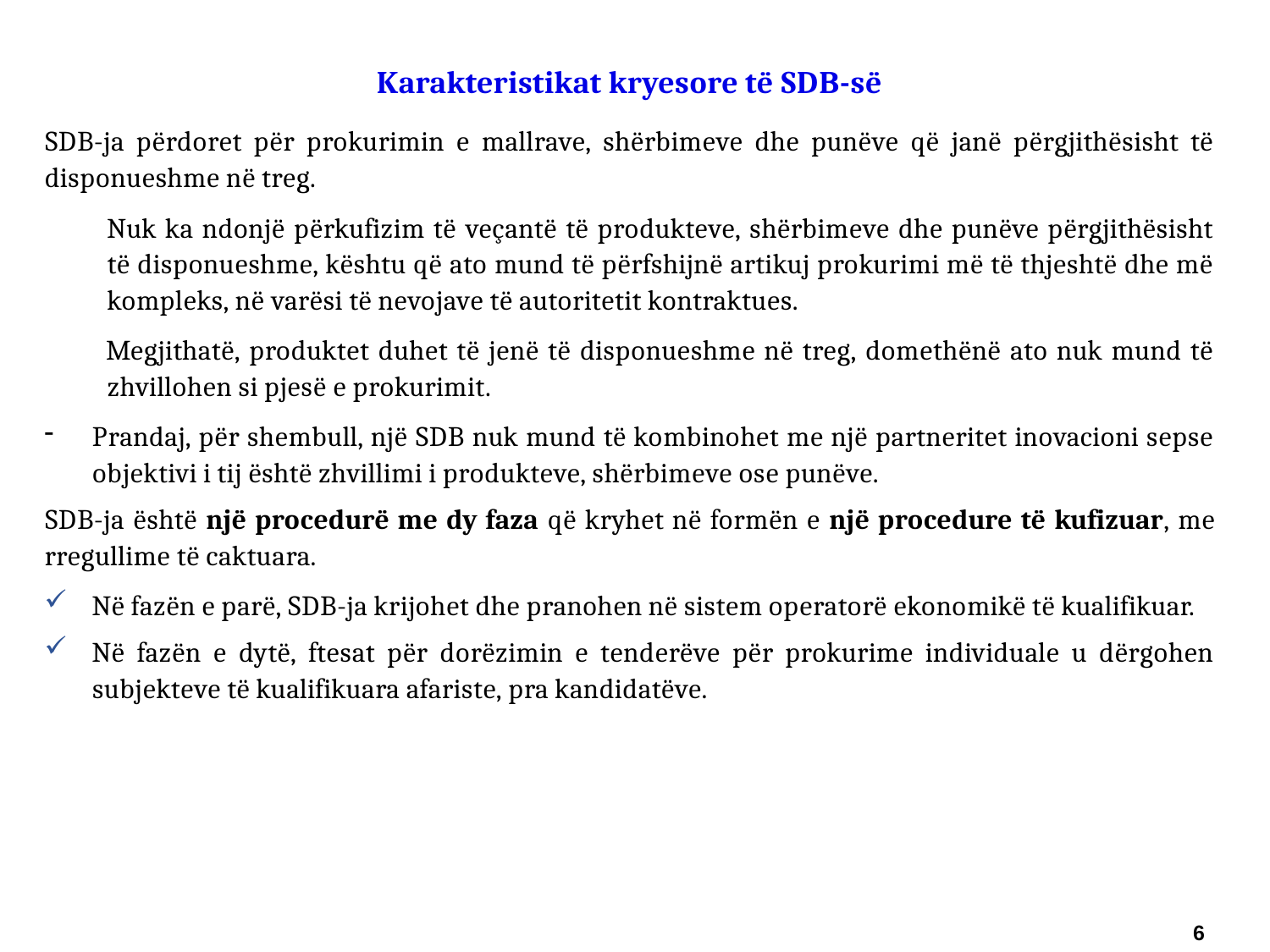

Karakteristikat kryesore të SDB-së
SDB-ja përdoret për prokurimin e mallrave, shërbimeve dhe punëve që janë përgjithësisht të disponueshme në treg.
Nuk ka ndonjë përkufizim të veçantë të produkteve, shërbimeve dhe punëve përgjithësisht të disponueshme, kështu që ato mund të përfshijnë artikuj prokurimi më të thjeshtë dhe më kompleks, në varësi të nevojave të autoritetit kontraktues.
Megjithatë, produktet duhet të jenë të disponueshme në treg, domethënë ato nuk mund të zhvillohen si pjesë e prokurimit.
Prandaj, për shembull, një SDB nuk mund të kombinohet me një partneritet inovacioni sepse objektivi i tij është zhvillimi i produkteve, shërbimeve ose punëve.
SDB-ja është një procedurë me dy faza që kryhet në formën e një procedure të kufizuar, me rregullime të caktuara.
Në fazën e parë, SDB-ja krijohet dhe pranohen në sistem operatorë ekonomikë të kualifikuar.
Në fazën e dytë, ftesat për dorëzimin e tenderëve për prokurime individuale u dërgohen subjekteve të kualifikuara afariste, pra kandidatëve.